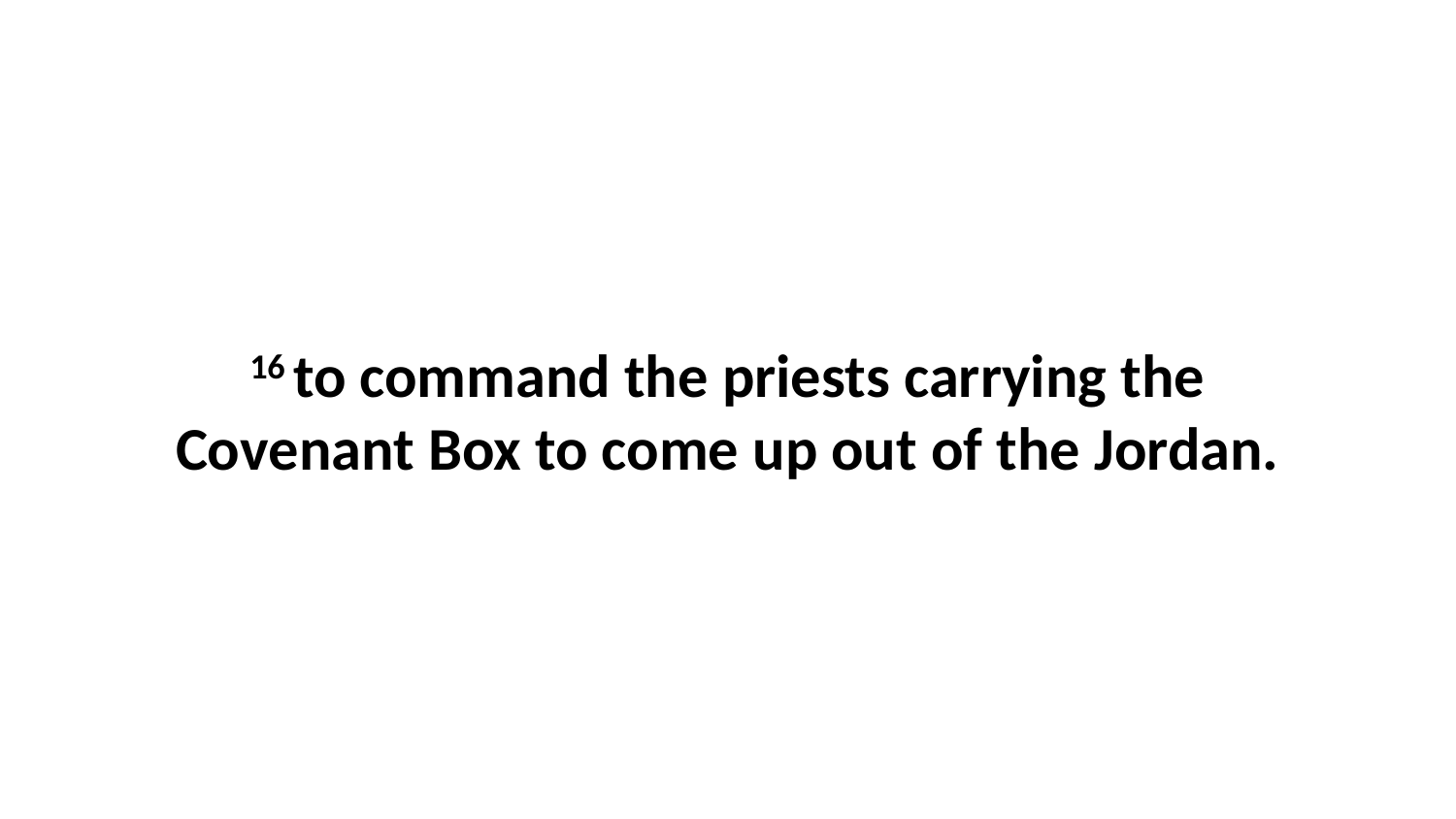

16 to command the priests carrying the Covenant Box to come up out of the Jordan.